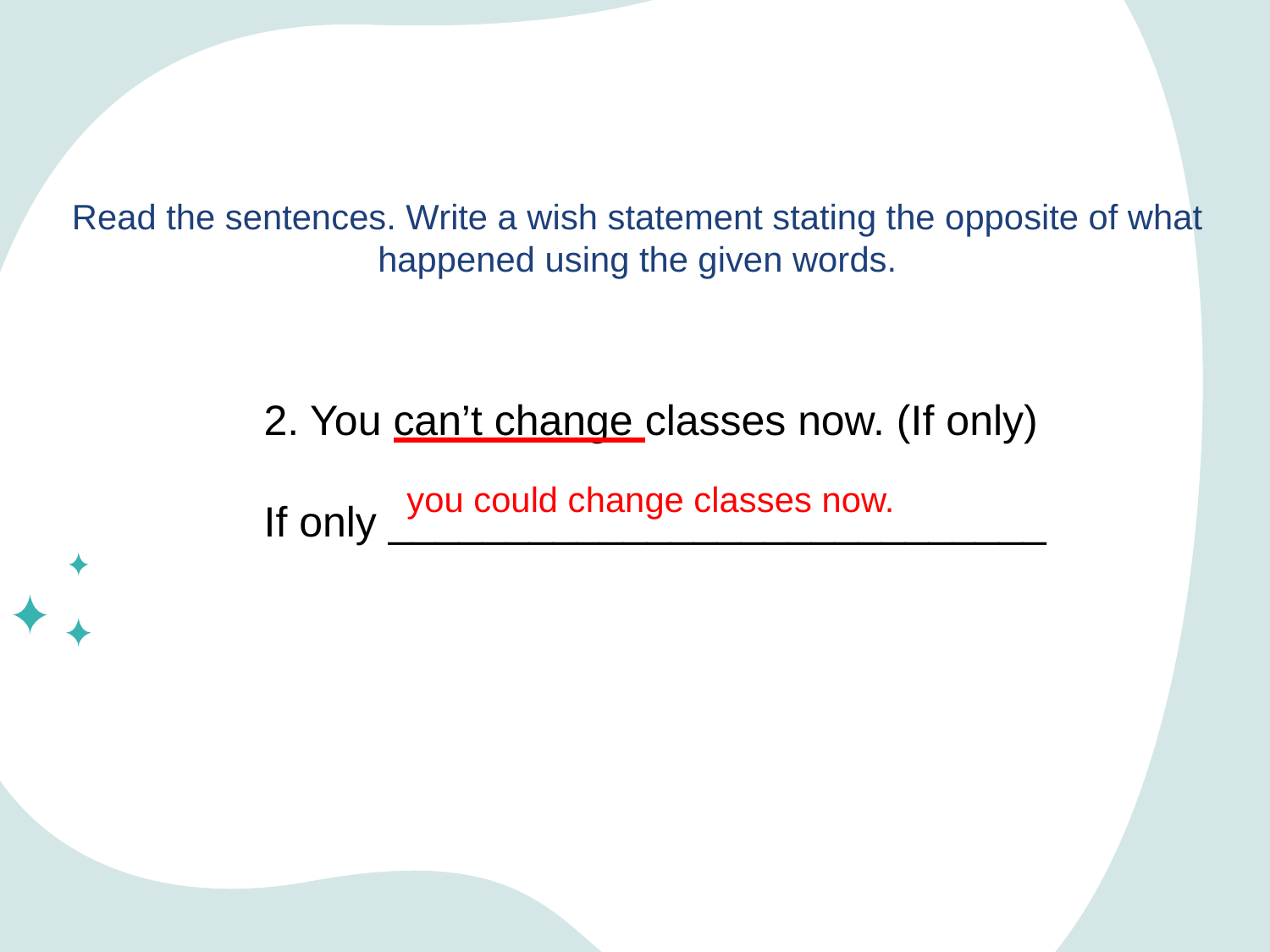

Read the sentences. Write a wish statement stating the opposite of what happened using the given words.
2. You can’t change classes now. (If only)
If only ____________________________

you could change classes now.